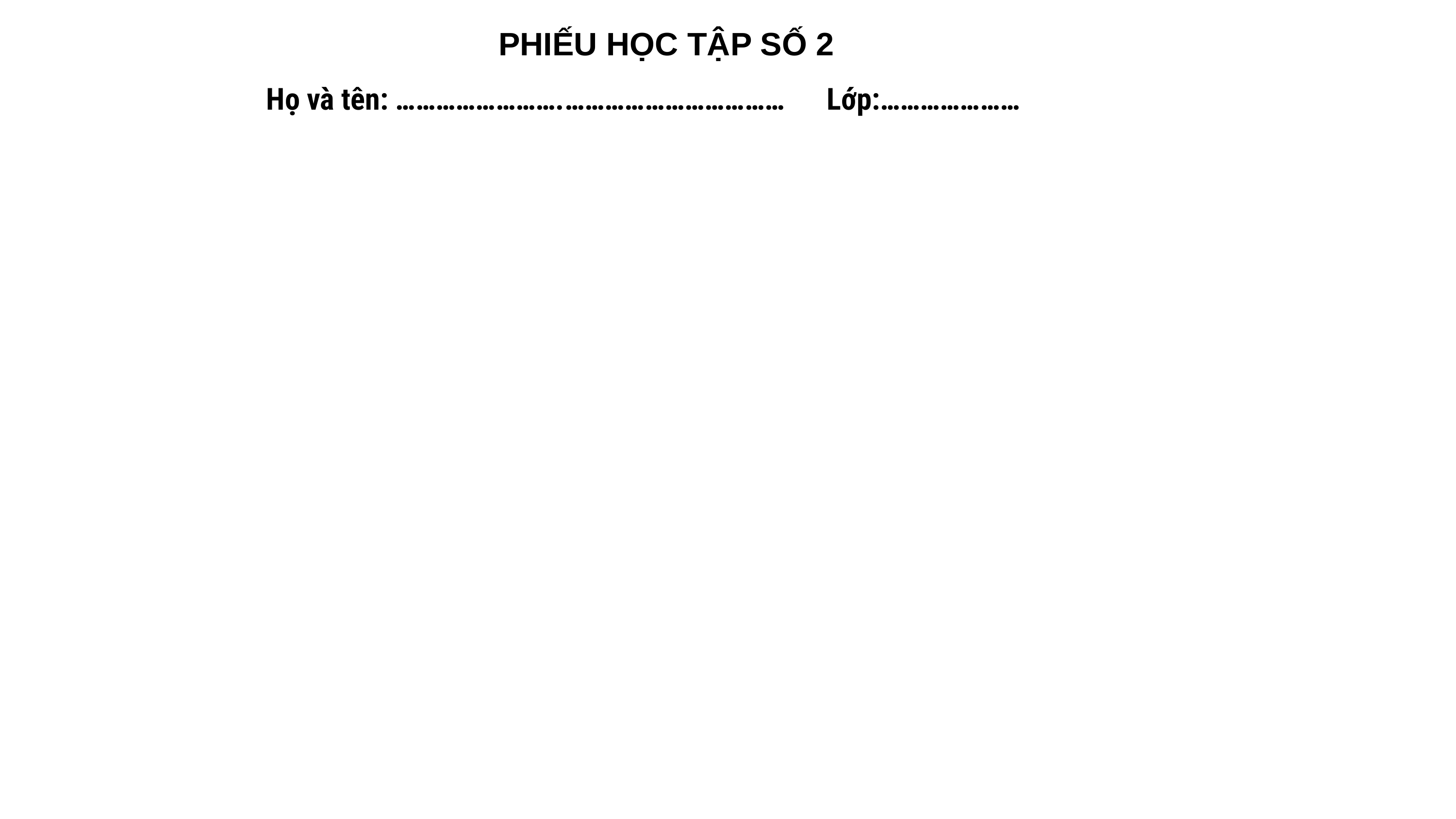

PHIẾU HỌC TẬP SỐ 2
Họ và tên: …………………….……………………………      Lớp:…………………